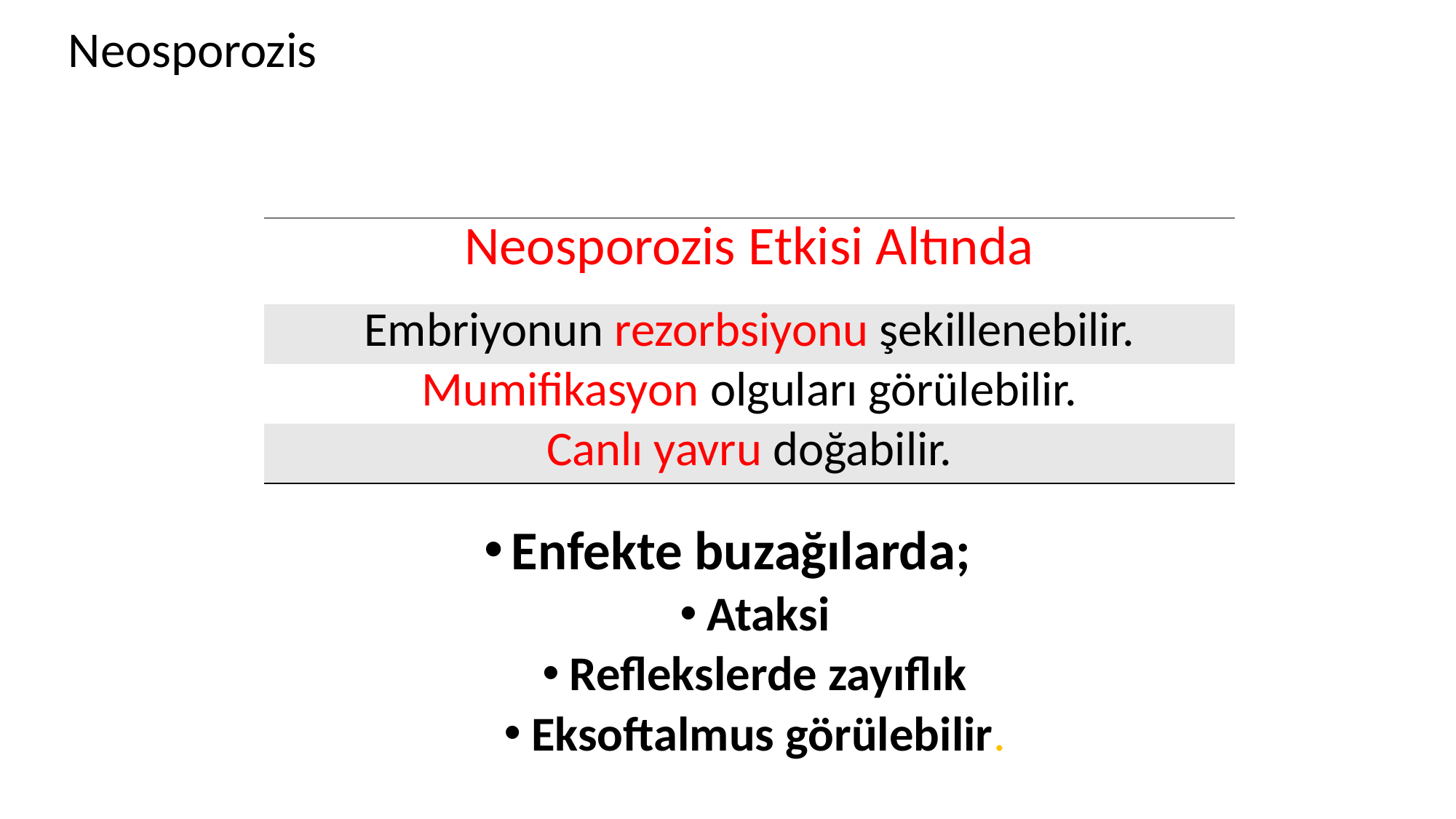

# Neosporozis

Enfekte buzağılarda;
Ataksi
Reflekslerde zayıflık
Eksoftalmus görülebilir.

| Neosporozis Etkisi Altında |
| --- |
| Embriyonun rezorbsiyonu şekillenebilir. |
| Mumifikasyon olguları görülebilir. |
| Canlı yavru doğabilir. |